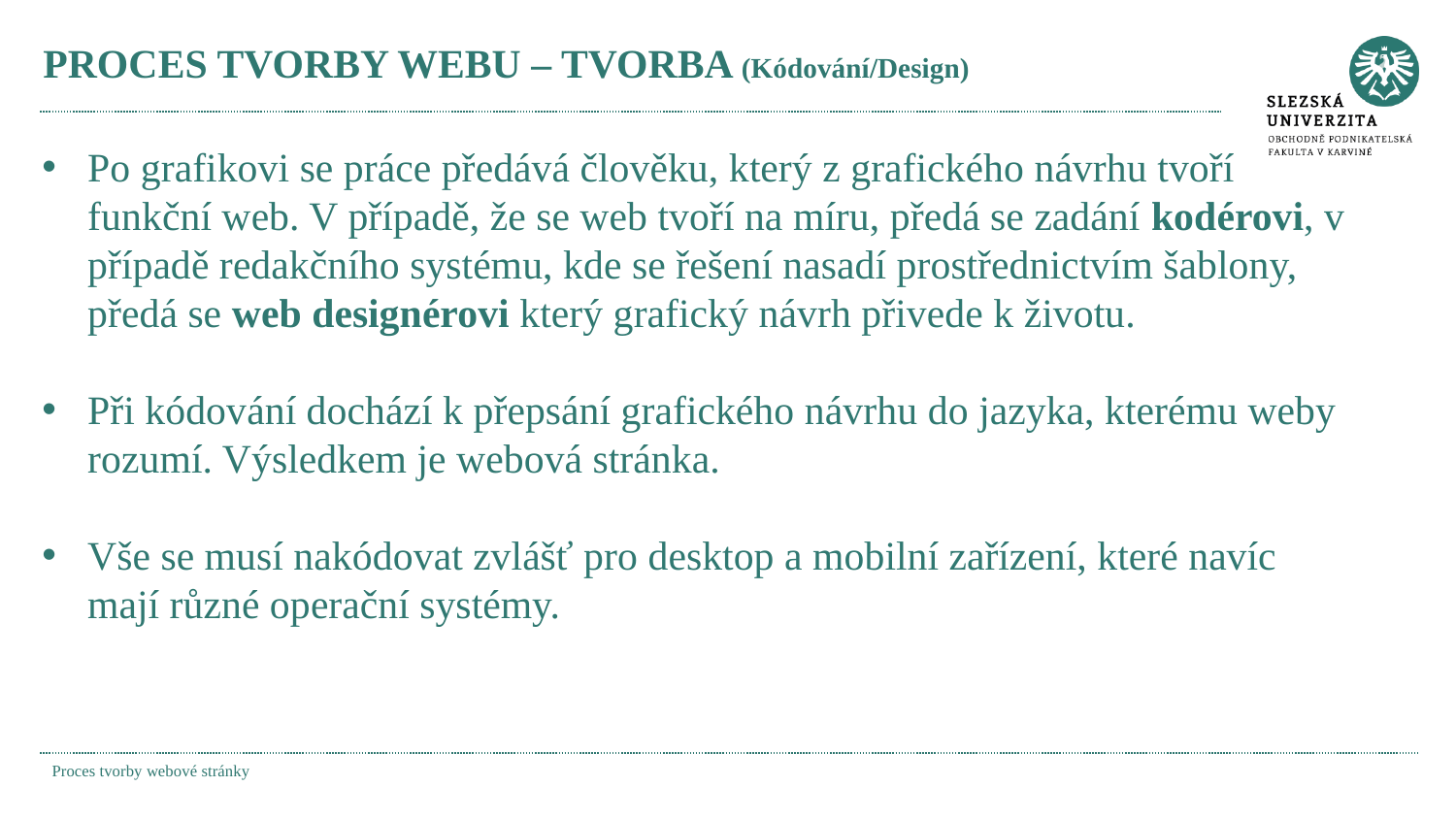

# PROCES TVORBY WEBU – TVORBA (Kódování/Design)
Po grafikovi se práce předává člověku, který z grafického návrhu tvoří funkční web. V případě, že se web tvoří na míru, předá se zadání kodérovi, v případě redakčního systému, kde se řešení nasadí prostřednictvím šablony, předá se web designérovi který grafický návrh přivede k životu.
Při kódování dochází k přepsání grafického návrhu do jazyka, kterému weby rozumí. Výsledkem je webová stránka.

Vše se musí nakódovat zvlášť pro desktop a mobilní zařízení, které navíc mají různé operační systémy.
Proces tvorby webové stránky